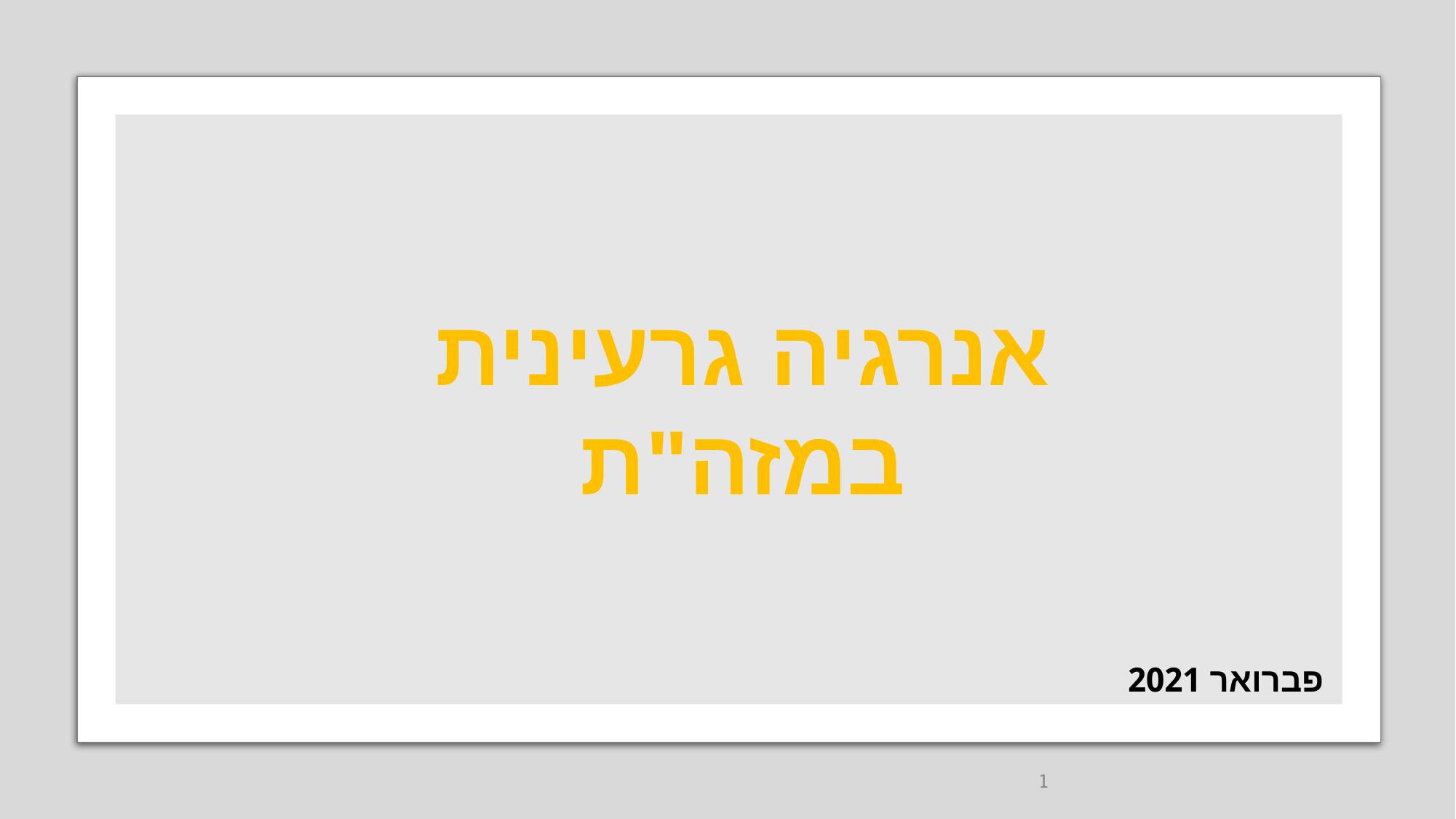

#

אנרגיה גרעינית במזה"ת
פברואר 2021
1